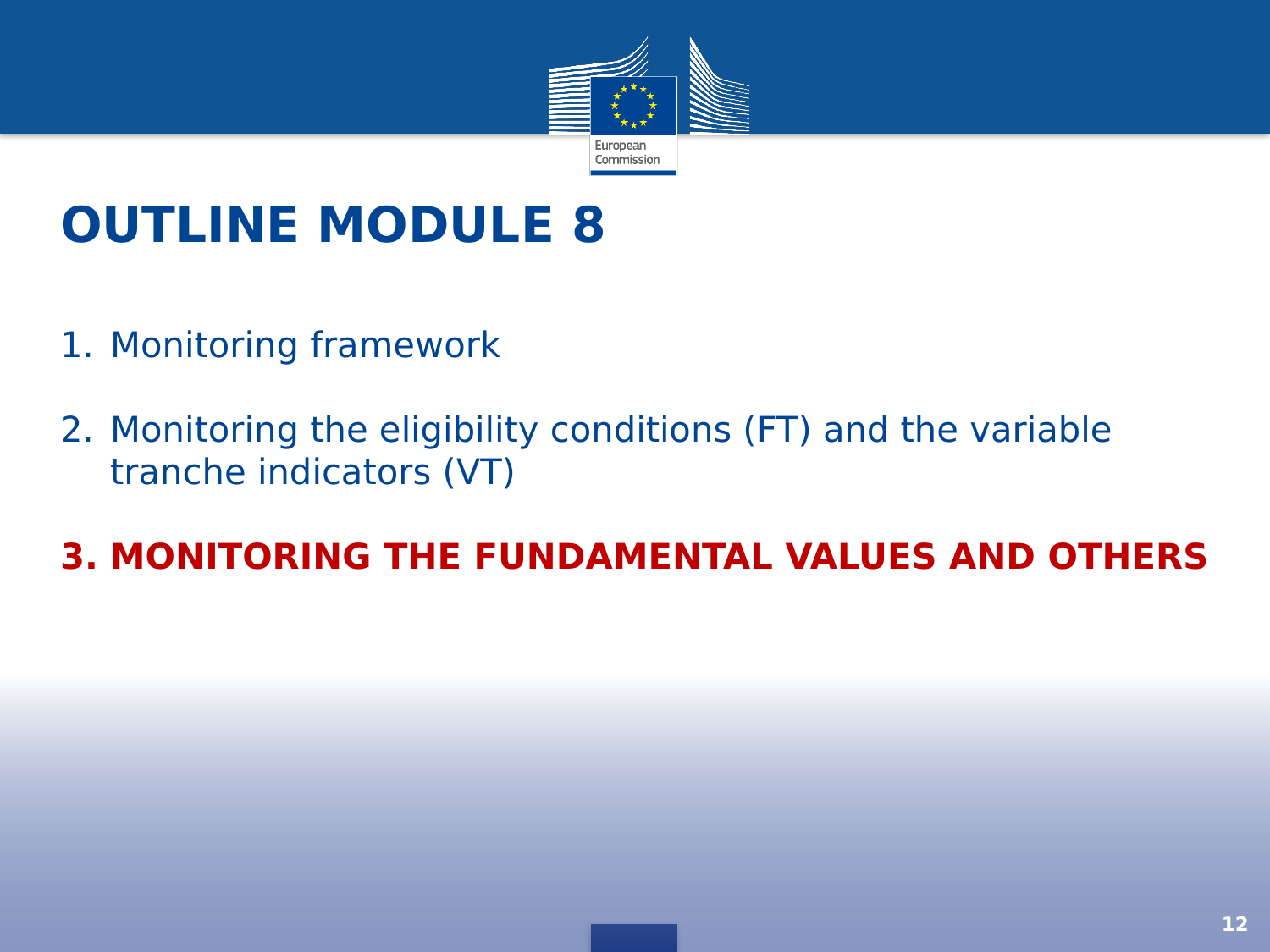

# Outline Module 8
Monitoring framework
Monitoring the eligibility conditions (FT) and the variable tranche indicators (VT)
Monitoring the fundamental values and others

12